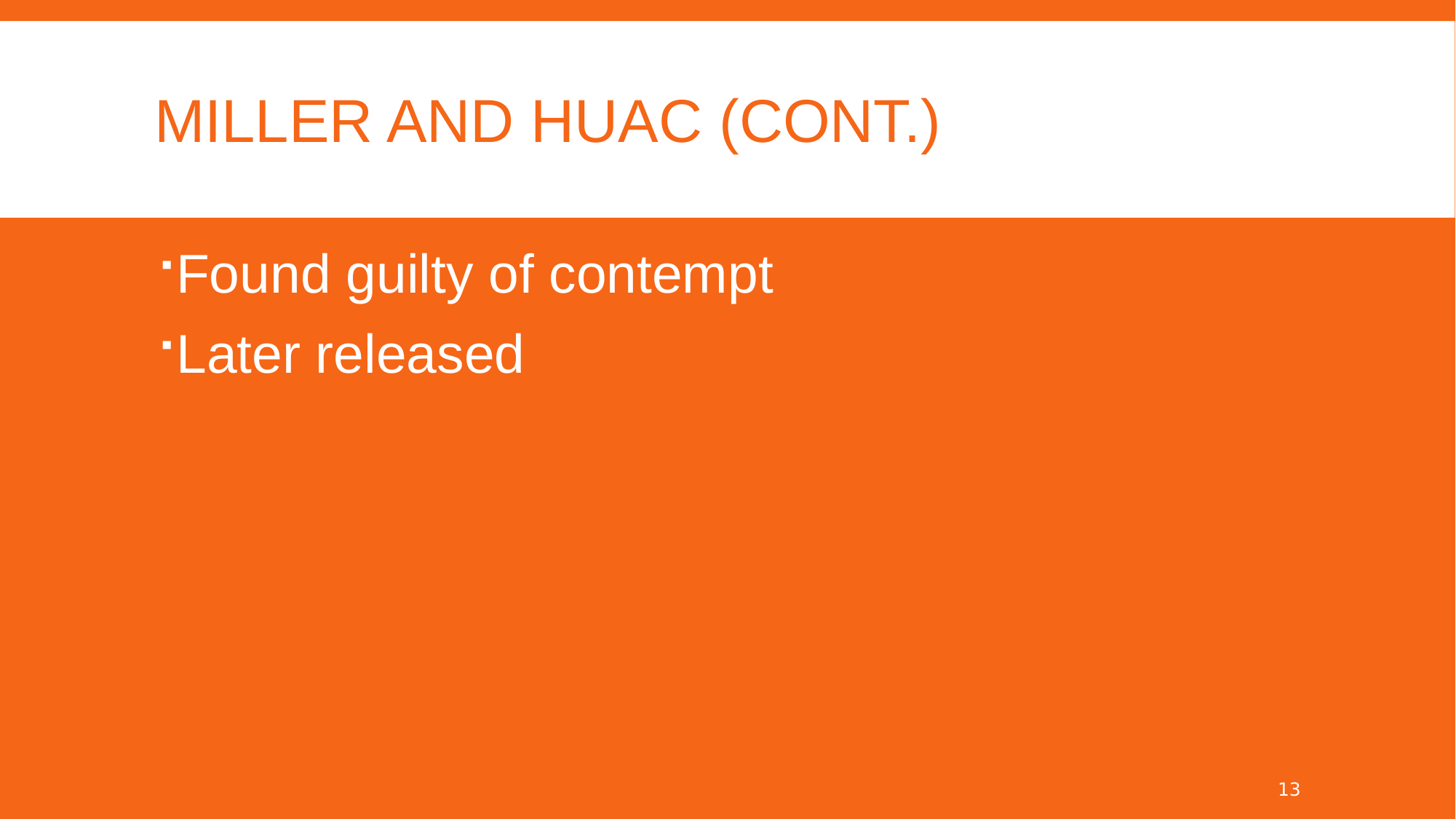

# Miller and HUAC (cont.)
Found guilty of contempt
Later released
13